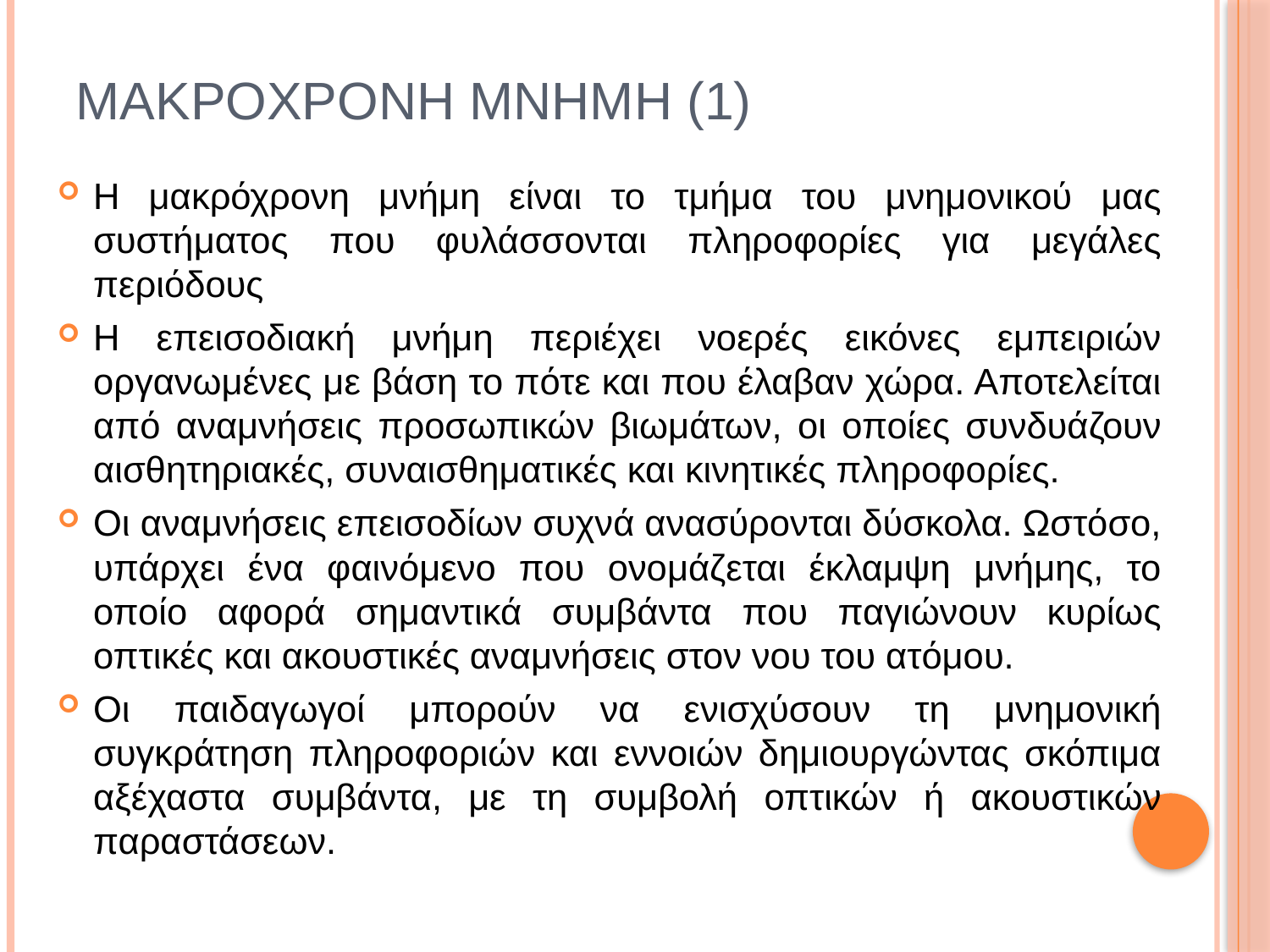

# Μακροχρονη μνημη (1)
Η μακρόχρονη μνήμη είναι το τμήμα του μνημονικού μας συστήματος που φυλάσσονται πληροφορίες για μεγάλες περιόδους
Η επεισοδιακή μνήμη περιέχει νοερές εικόνες εμπειριών οργανωμένες με βάση το πότε και που έλαβαν χώρα. Αποτελείται από αναμνήσεις προσωπικών βιωμάτων, οι οποίες συνδυάζουν αισθητηριακές, συναισθηματικές και κινητικές πληροφορίες.
Οι αναμνήσεις επεισοδίων συχνά ανασύρονται δύσκολα. Ωστόσο, υπάρχει ένα φαινόμενο που ονομάζεται έκλαμψη μνήμης, το οποίο αφορά σημαντικά συμβάντα που παγιώνουν κυρίως οπτικές και ακουστικές αναμνήσεις στον νου του ατόμου.
Οι παιδαγωγοί μπορούν να ενισχύσουν τη μνημονική συγκράτηση πληροφοριών και εννοιών δημιουργώντας σκόπιμα αξέχαστα συμβάντα, με τη συμβολή οπτικών ή ακουστικών παραστάσεων.